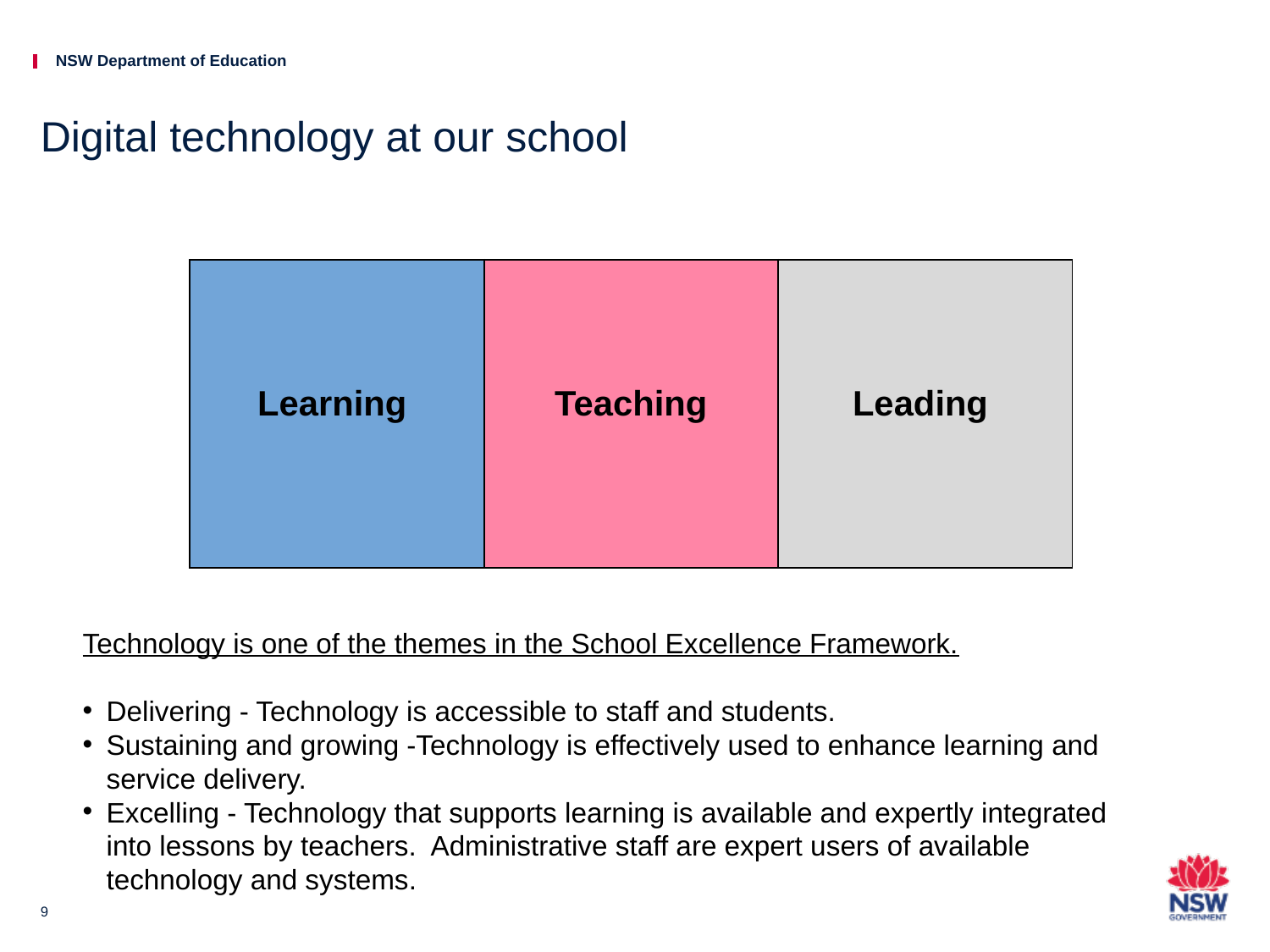

# Digital technology at our school

| Learning | Teaching | Leading |
| --- | --- | --- |
Technology is one of the themes in the School Excellence Framework.

Delivering - Technology is accessible to staff and students.
Sustaining and growing -Technology is effectively used to enhance learning and service delivery.
Excelling - Technology that supports learning is available and expertly integrated into lessons by teachers.  Administrative staff are expert users of available technology and systems.

9